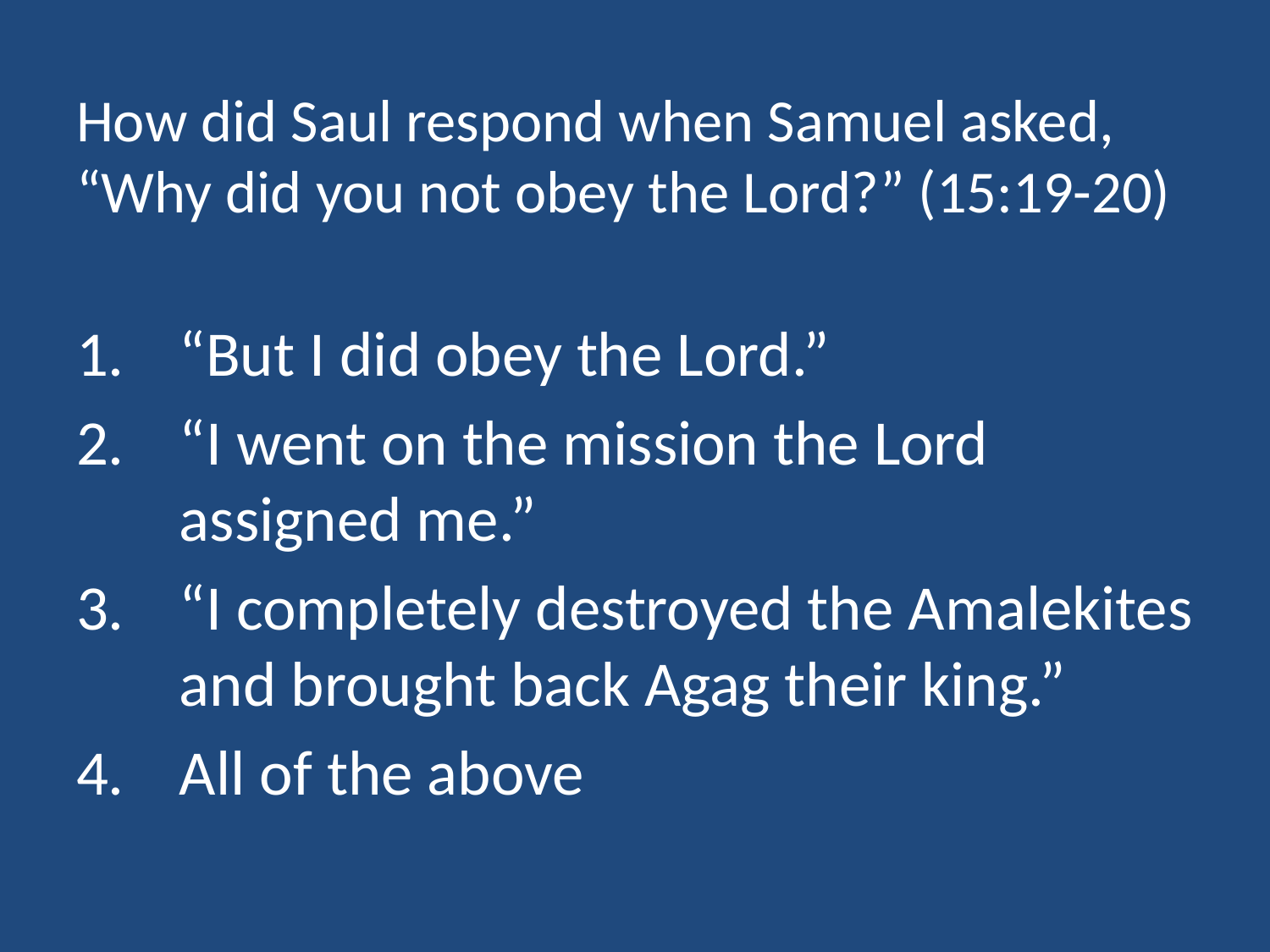

# How did Saul respond when Samuel asked, “Why did you not obey the Lord?” (15:19-20)
“But I did obey the Lord.”
“I went on the mission the Lord assigned me.”
“I completely destroyed the Amalekites and brought back Agag their king.”
All of the above